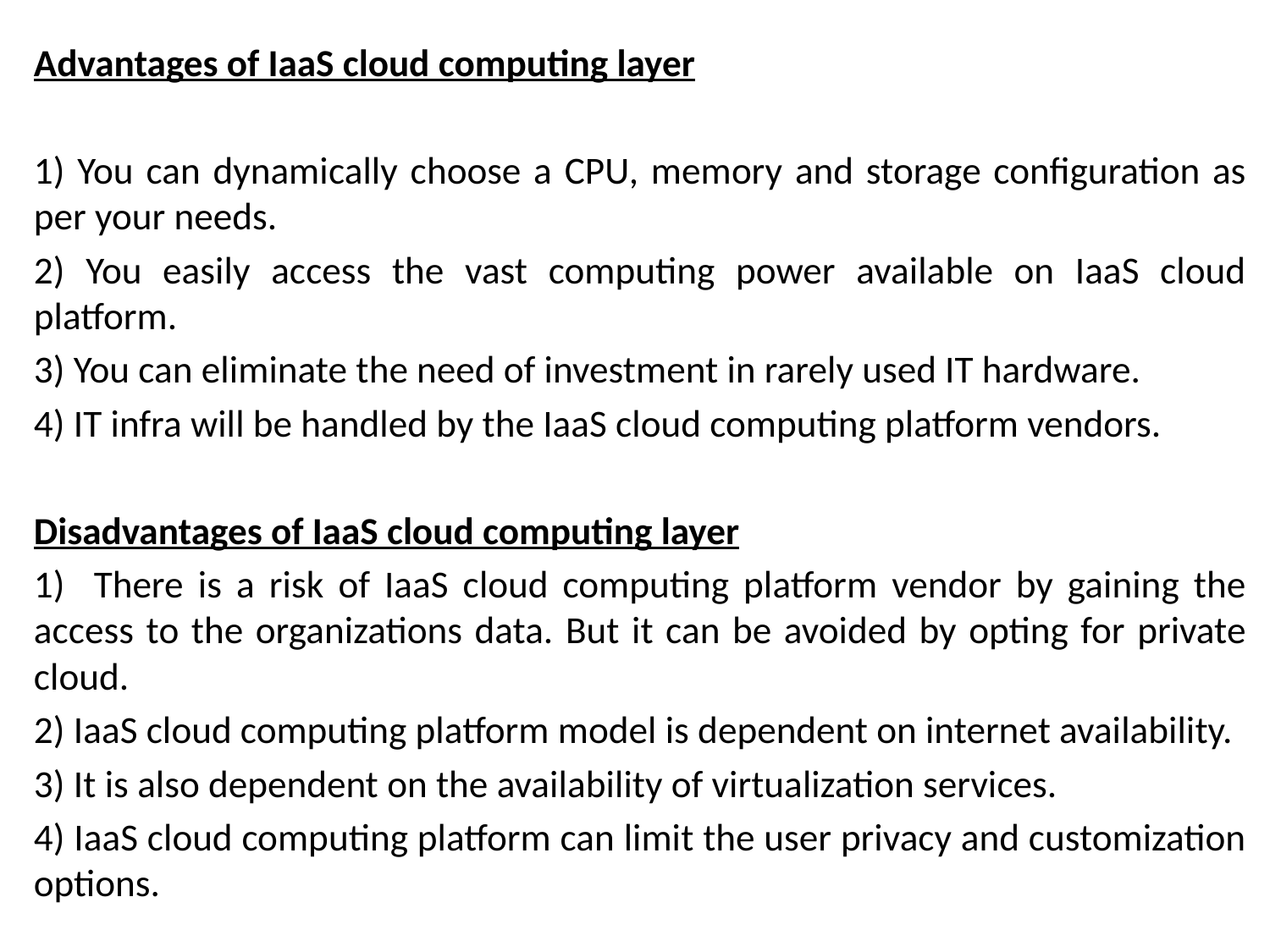

Advantages of IaaS cloud computing layer

1) You can dynamically choose a CPU, memory and storage configuration as per your needs.
2) You easily access the vast computing power available on IaaS cloud platform.
3) You can eliminate the need of investment in rarely used IT hardware.
4) IT infra will be handled by the IaaS cloud computing platform vendors.

Disadvantages of IaaS cloud computing layer
1)  There is a risk of IaaS cloud computing platform vendor by gaining the access to the organizations data. But it can be avoided by opting for private cloud.
2) IaaS cloud computing platform model is dependent on internet availability.
3) It is also dependent on the availability of virtualization services.
4) IaaS cloud computing platform can limit the user privacy and customization options.